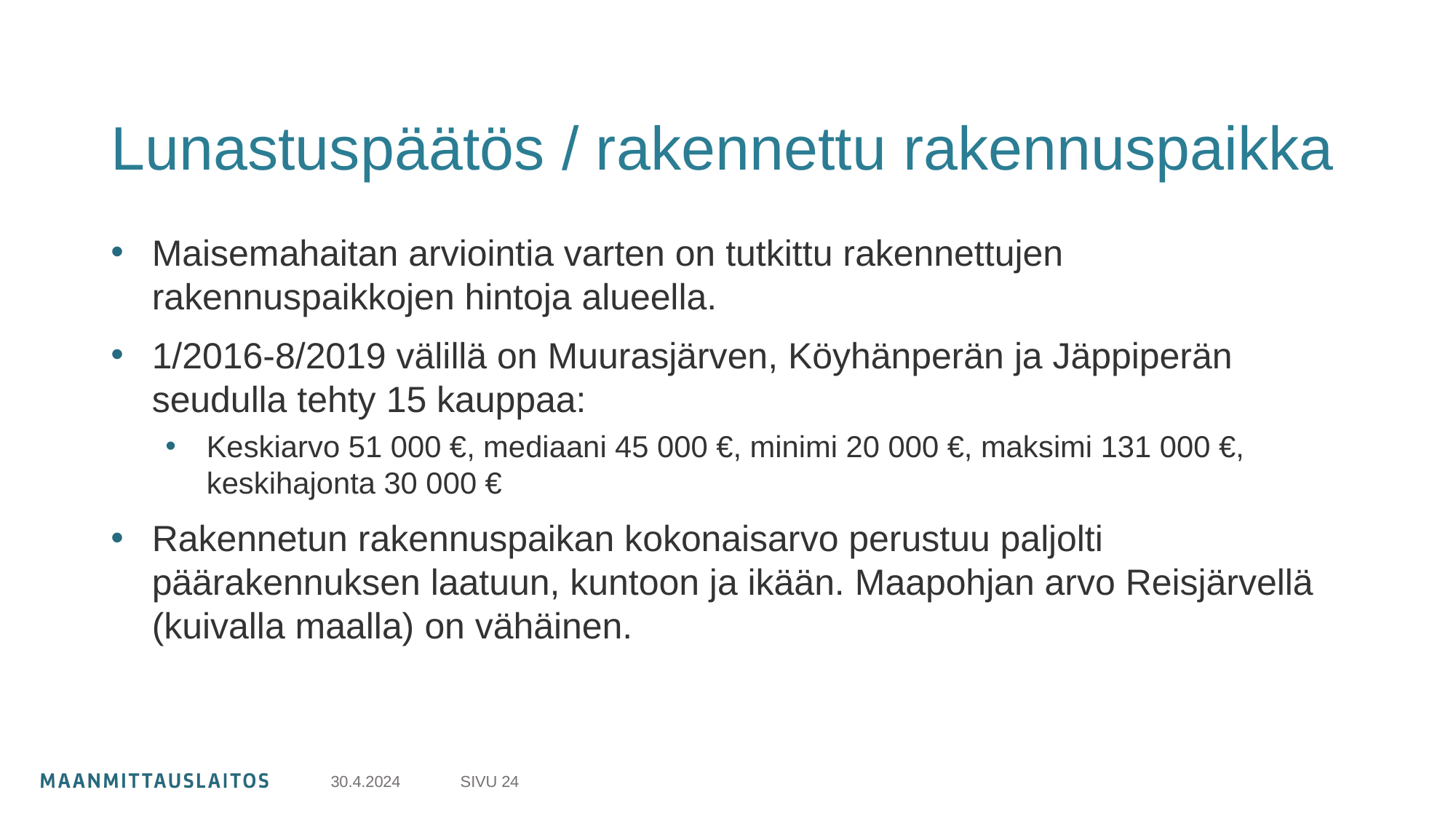

# Lunastuspäätös / rakennettu rakennuspaikka
Maisemahaitan arviointia varten on tutkittu rakennettujen rakennuspaikkojen hintoja alueella.
1/2016-8/2019 välillä on Muurasjärven, Köyhänperän ja Jäppiperän seudulla tehty 15 kauppaa:
Keskiarvo 51 000 €, mediaani 45 000 €, minimi 20 000 €, maksimi 131 000 €, keskihajonta 30 000 €
Rakennetun rakennuspaikan kokonaisarvo perustuu paljolti päärakennuksen laatuun, kuntoon ja ikään. Maapohjan arvo Reisjärvellä (kuivalla maalla) on vähäinen.
SIVU 24
30.4.2024